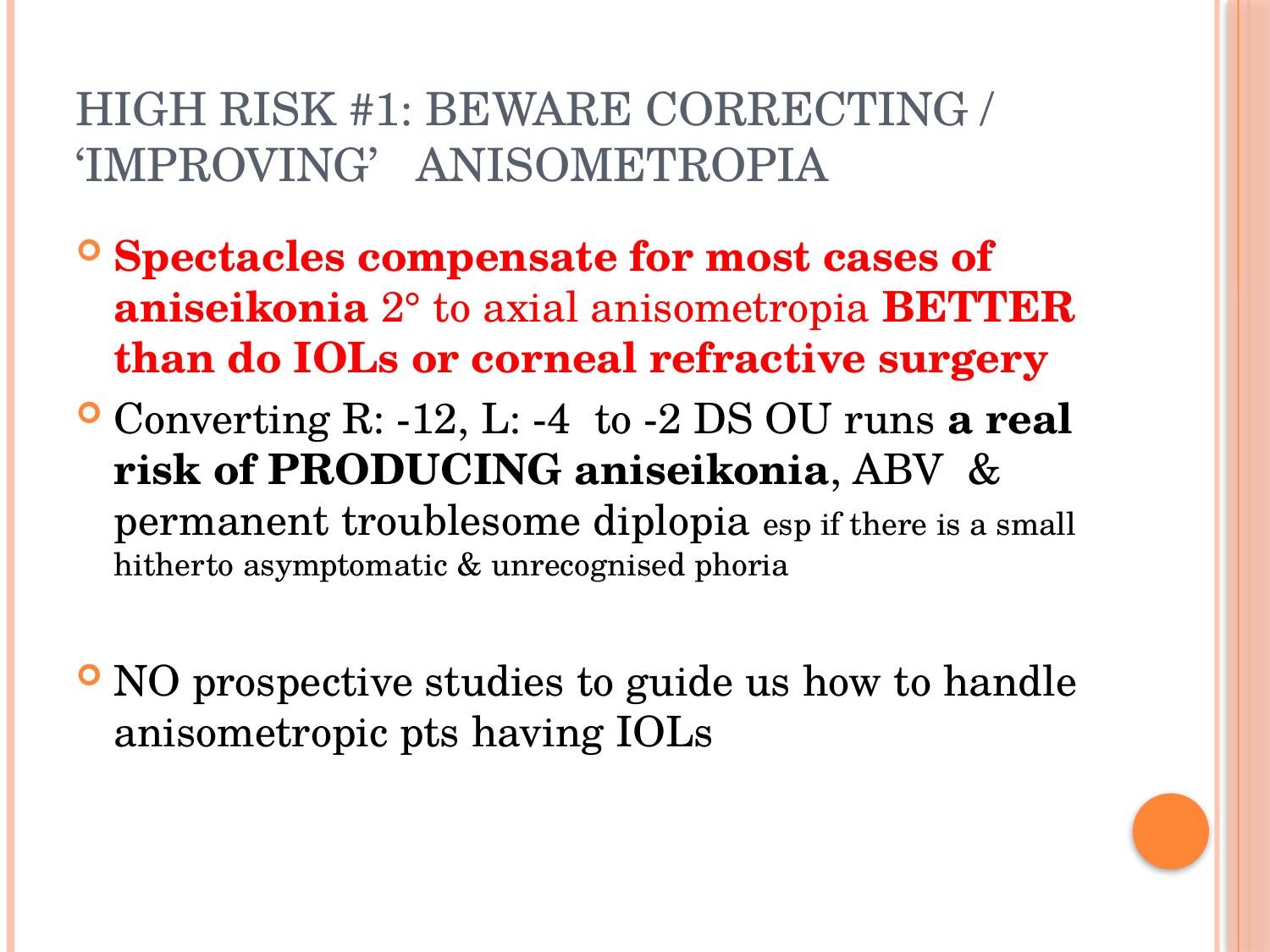

# High risk #1: Beware correcting /  ‘improving’   anisometropia
Spectacles compensate for most cases of  aniseikonia 2° to axial anisometropia BETTER than do IOLs or corneal refractive surgery
Converting R: -12, L: -4  to -2 DS OU runs a real risk of PRODUCING aniseikonia, ABV  & permanent troublesome diplopia esp if there is a small hitherto asymptomatic & unrecognised phoria

NO prospective studies to guide us how to handle anisometropic pts having IOLs